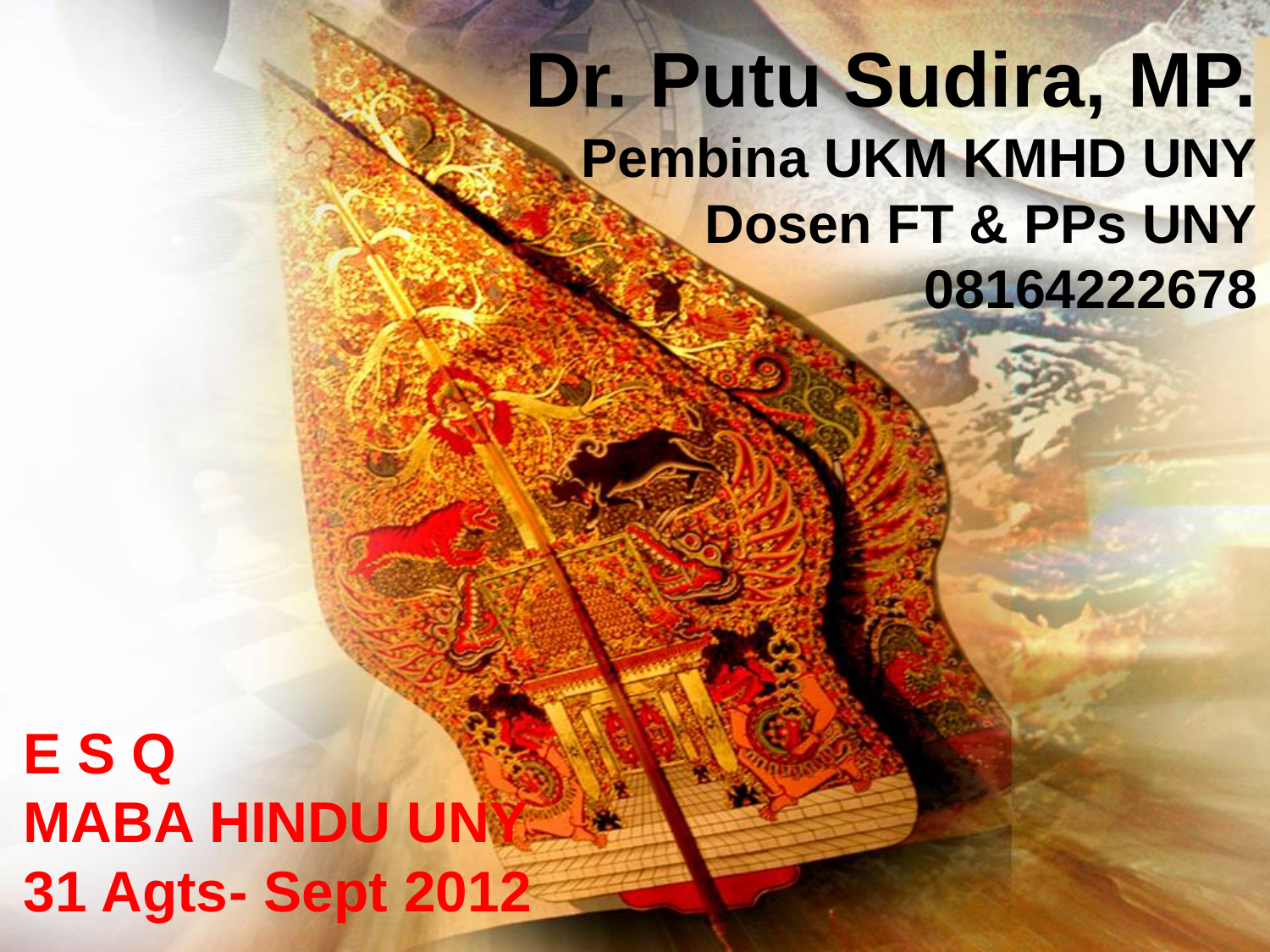

Dr. Putu Sudira, MP.
Pembina UKM KMHD UNY
Dosen FT & PPs UNY
08164222678
# E S Q MABA HINDU UNY 31 Agts- Sept 2012